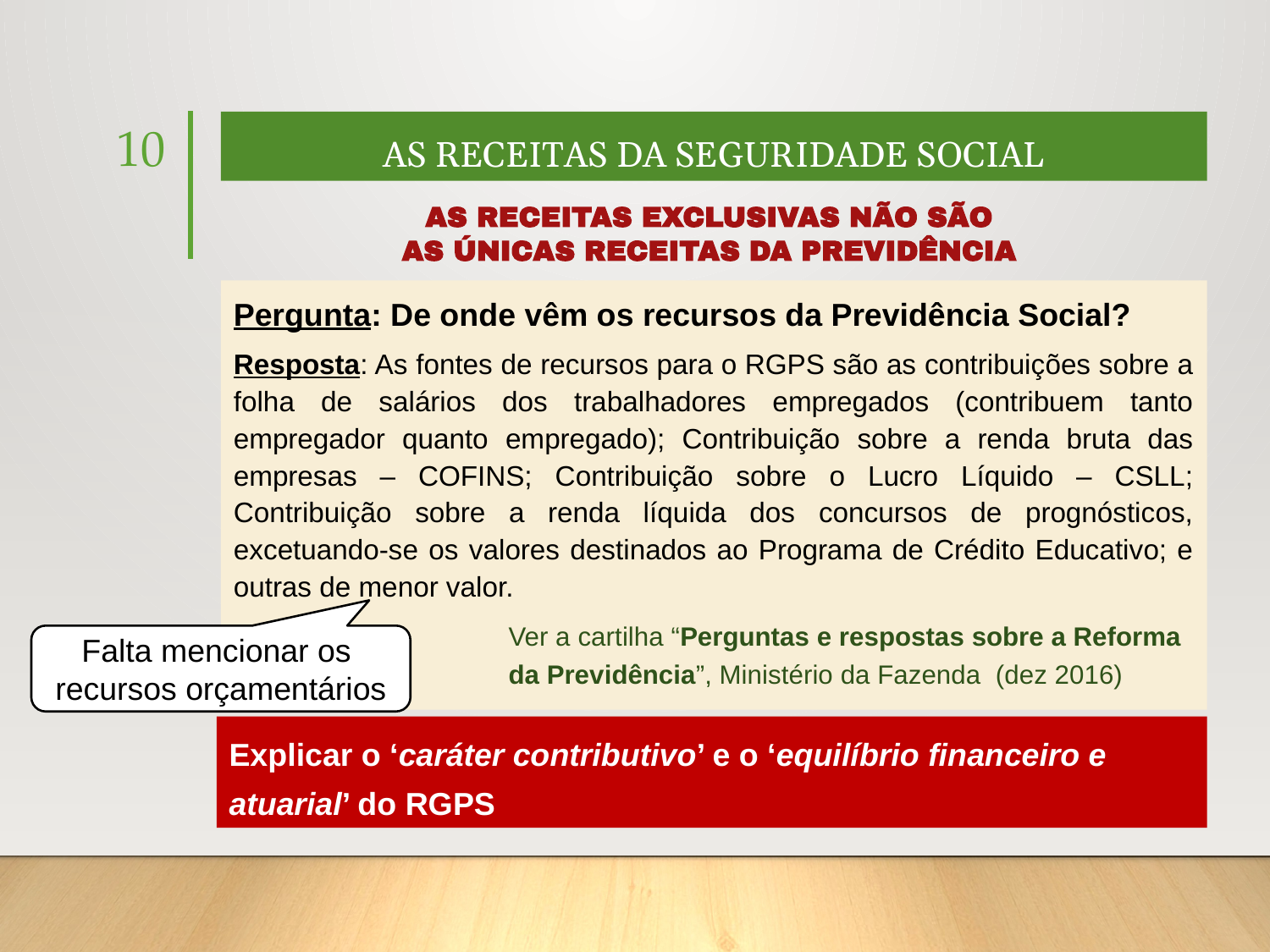

10
# AS RECEITAS DA SEGURIDADE SOCIAL
AS RECEITAS EXCLUSIVAS NÃO SÃO
AS ÚNICAS RECEITAS DA PREVIDÊNCIA
Pergunta: De onde vêm os recursos da Previdência Social?
Resposta: As fontes de recursos para o RGPS são as contribuições sobre a folha de salários dos trabalhadores empregados (contribuem tanto empregador quanto empregado); Contribuição sobre a renda bruta das empresas – COFINS; Contribuição sobre o Lucro Líquido – CSLL; Contribuição sobre a renda líquida dos concursos de prognósticos, excetuando-se os valores destinados ao Programa de Crédito Educativo; e outras de menor valor.
Ver a cartilha “Perguntas e respostas sobre a Reforma da Previdência”, Ministério da Fazenda  (dez 2016)
Falta mencionar os
recursos orçamentários
Explicar o ‘caráter contributivo’ e o ‘equilíbrio financeiro e atuarial’ do RGPS